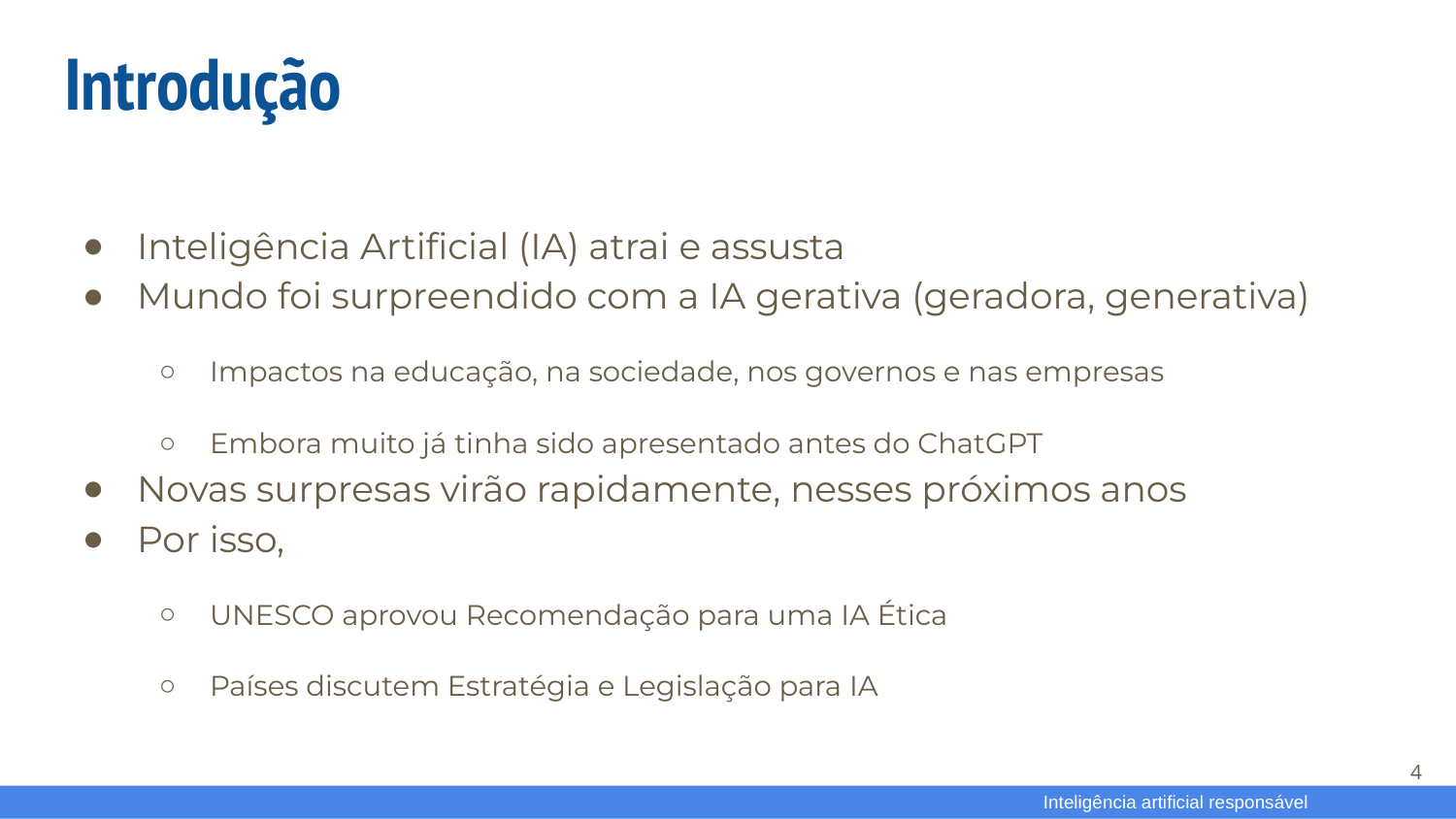

# Introdução
Inteligência Artificial (IA) atrai e assusta
Mundo foi surpreendido com a IA gerativa (geradora, generativa)
Impactos na educação, na sociedade, nos governos e nas empresas
Embora muito já tinha sido apresentado antes do ChatGPT
Novas surpresas virão rapidamente, nesses próximos anos
Por isso,
UNESCO aprovou Recomendação para uma IA Ética
Países discutem Estratégia e Legislação para IA

4